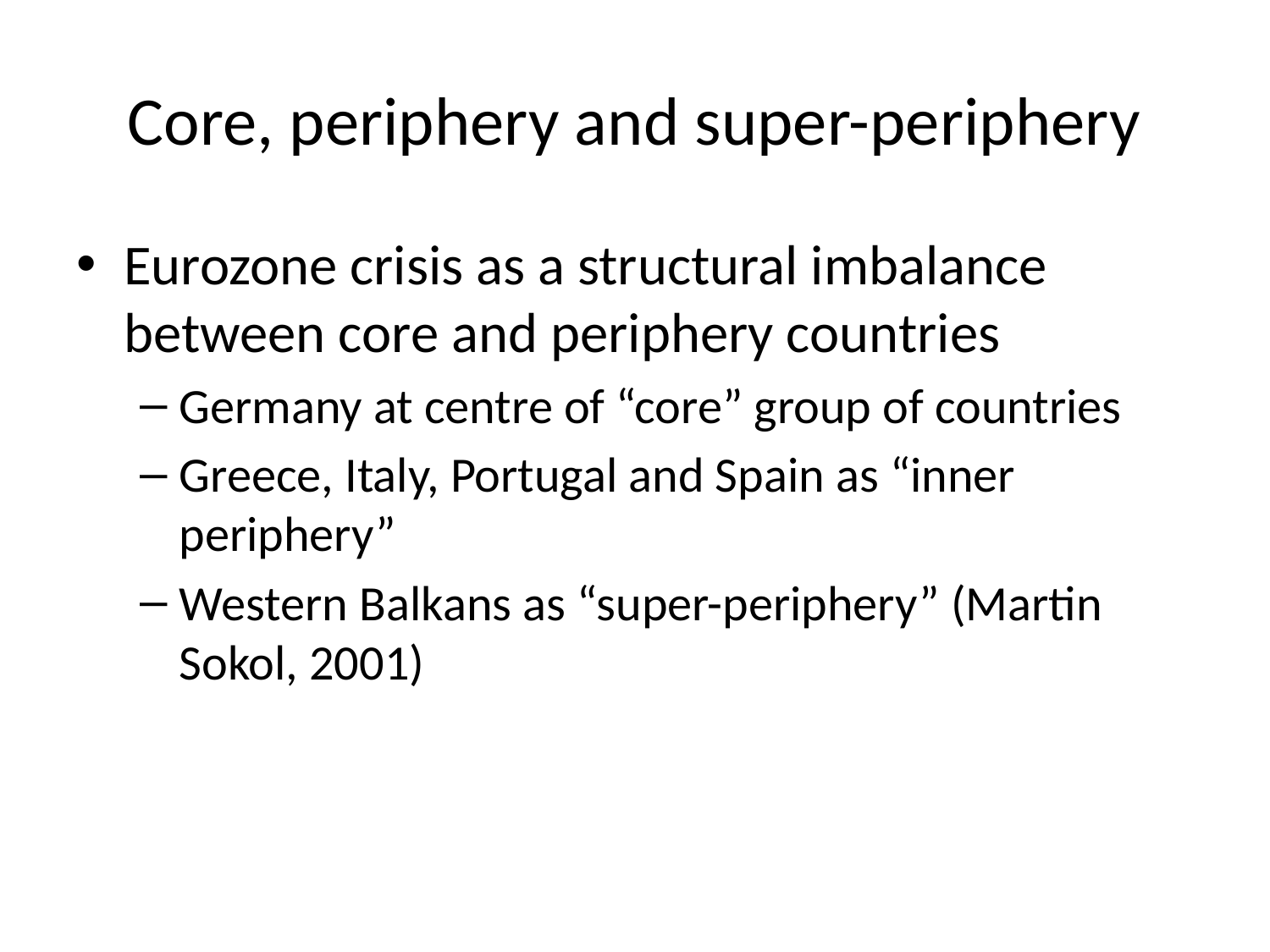

# Core, periphery and super-periphery
Eurozone crisis as a structural imbalance between core and periphery countries
Germany at centre of “core” group of countries
Greece, Italy, Portugal and Spain as “inner periphery”
Western Balkans as “super-periphery” (Martin Sokol, 2001)